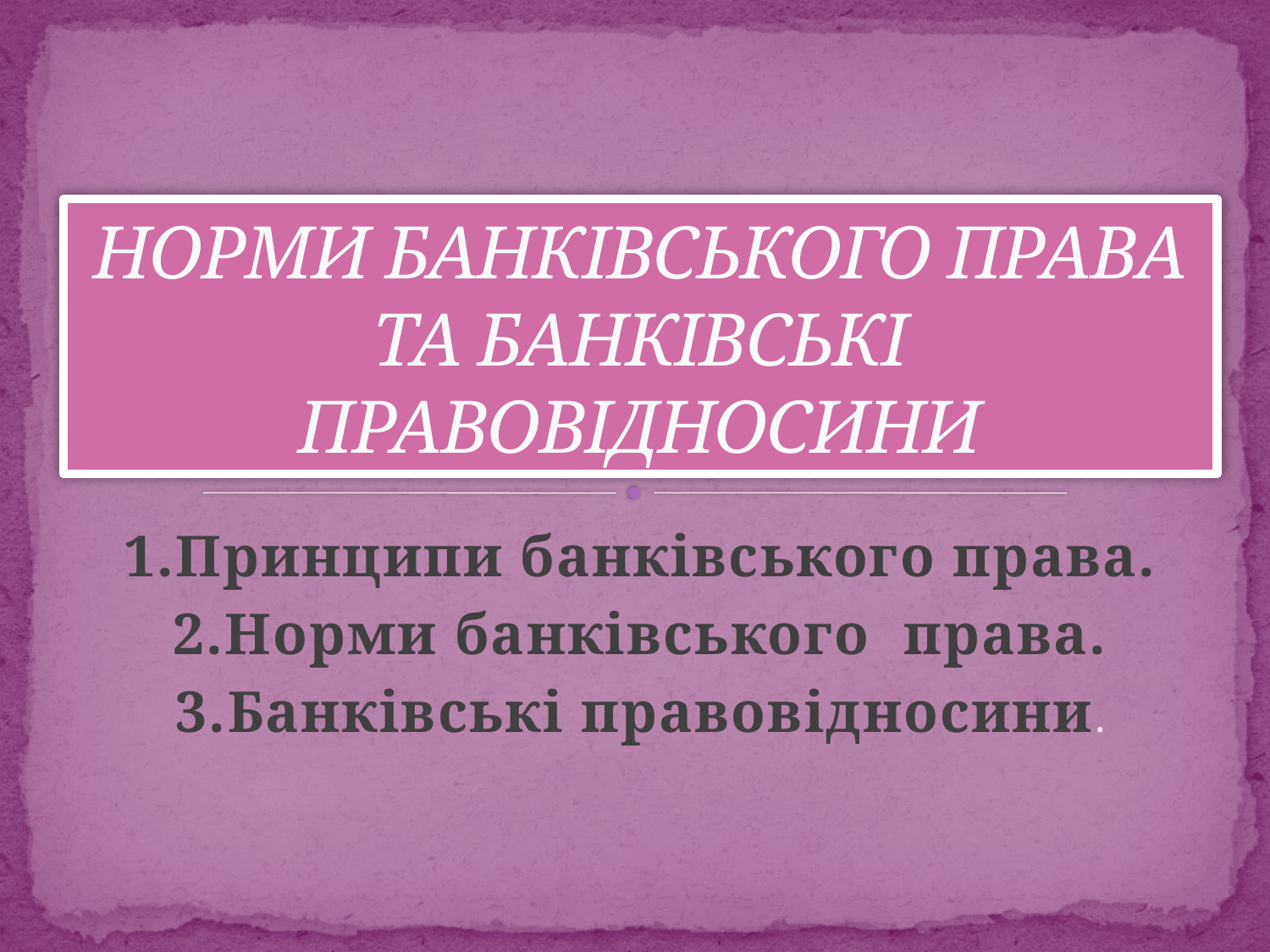

# НОРМИ БАНКІВСЬКОГО ПРАВА ТА БАНКІВСЬКІ ПРАВОВІДНОСИНИ
1.Принципи банківського права.
2.Норми банківського  права.
3.Банківські правовідносини.